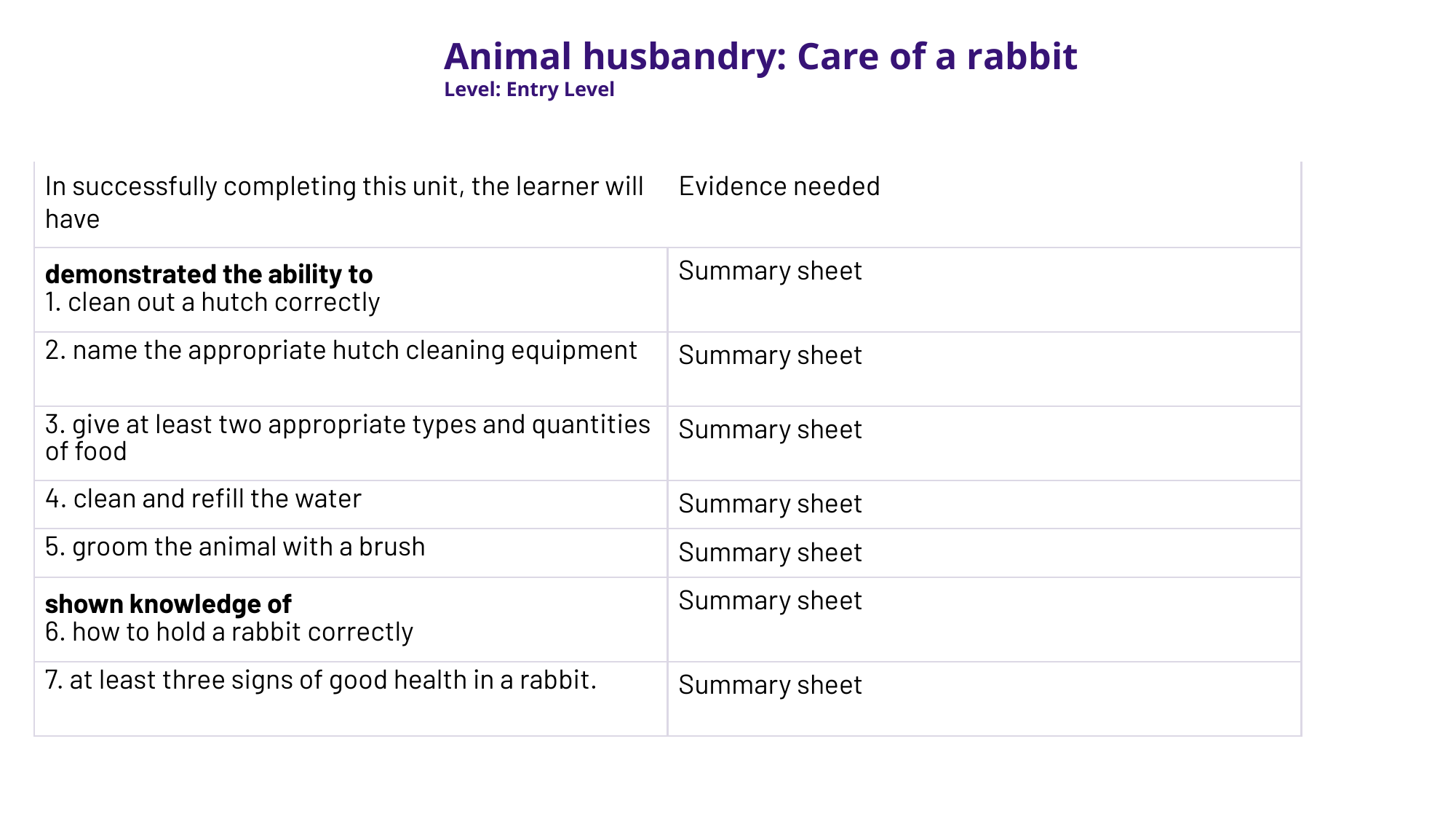

Animal husbandry: Care of a rabbit
Level: Entry Level

| In successfully completing this unit, the learner will have | Evidence needed |
| --- | --- |
| demonstrated the ability to 1. clean out a hutch correctly | Summary sheet |
| 2. name the appropriate hutch cleaning equipment | Summary sheet |
| 3. give at least two appropriate types and quantities of food | Summary sheet |
| 4. clean and refill the water | Summary sheet |
| 5. groom the animal with a brush | Summary sheet |
| shown knowledge of 6. how to hold a rabbit correctly | Summary sheet |
| 7. at least three signs of good health in a rabbit. | Summary sheet |